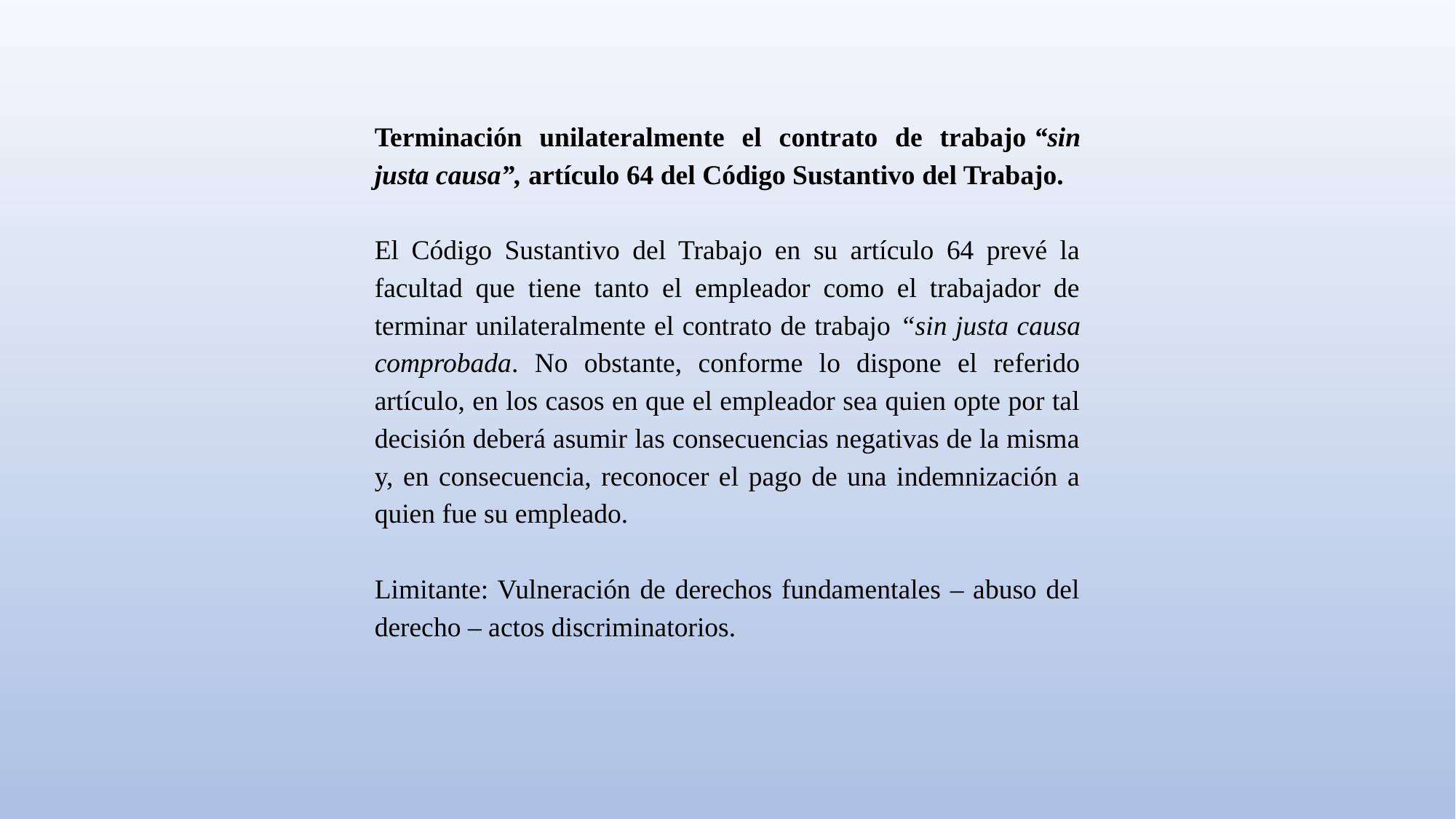

Terminación unilateralmente el contrato de trabajo “sin justa causa”, artículo 64 del Código Sustantivo del Trabajo.

El Código Sustantivo del Trabajo en su artículo 64 prevé la facultad que tiene tanto el empleador como el trabajador de terminar unilateralmente el contrato de trabajo “sin justa causa comprobada. No obstante, conforme lo dispone el referido artículo, en los casos en que el empleador sea quien opte por tal decisión deberá asumir las consecuencias negativas de la misma y, en consecuencia, reconocer el pago de una indemnización a quien fue su empleado.

Limitante: Vulneración de derechos fundamentales – abuso del derecho – actos discriminatorios.